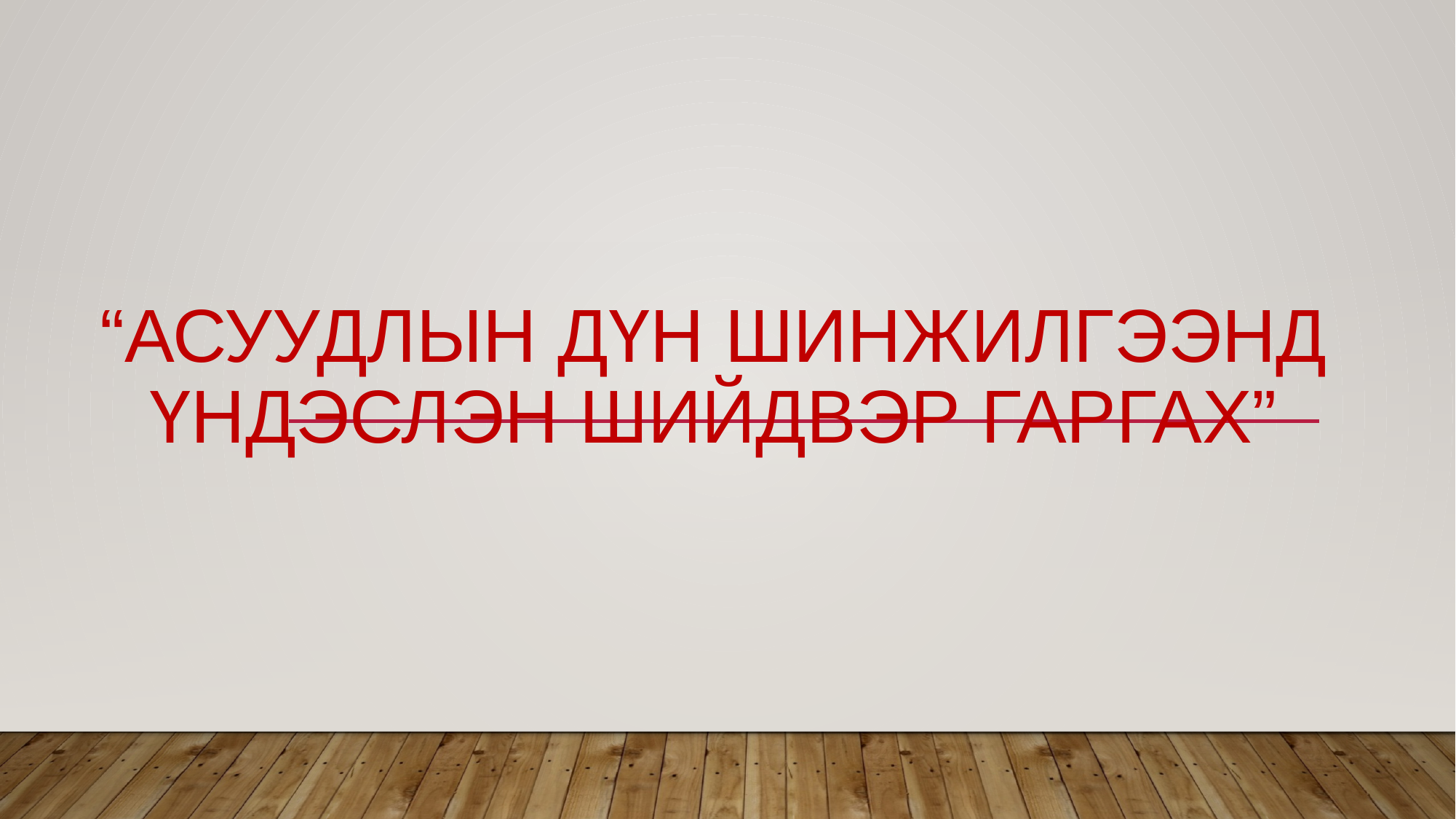

# “АСУУДлын ДҮН ШИНЖИЛГЭЭнд үндэслэн шийдвэр гаргах”